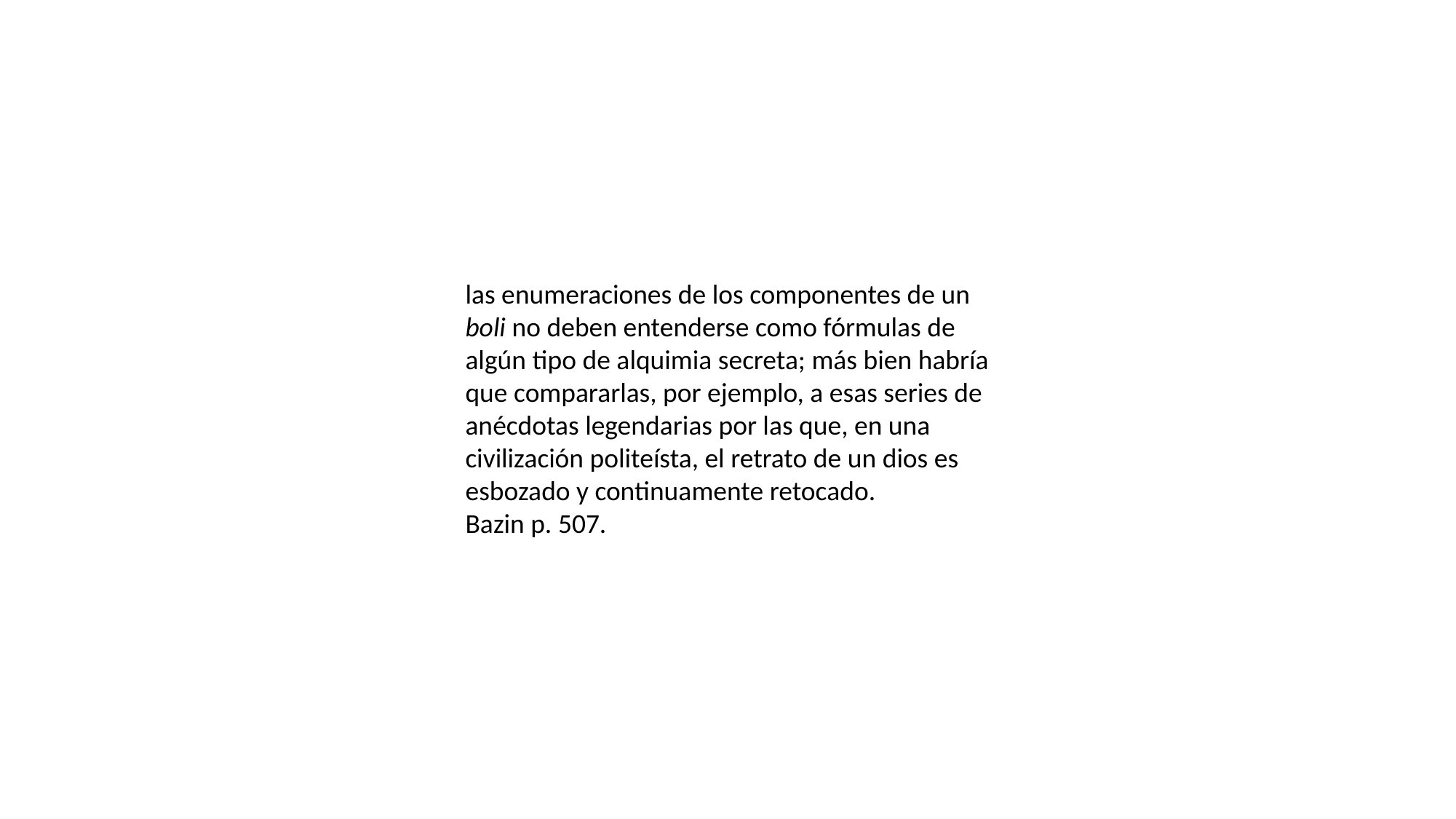

las enumeraciones de los componentes de un boli no deben entenderse como fórmulas de algún tipo de alquimia secreta; más bien habría que compararlas, por ejemplo, a esas series de anécdotas legendarias por las que, en una civilización politeísta, el retrato de un dios es esbozado y continuamente retocado.
Bazin p. 507.